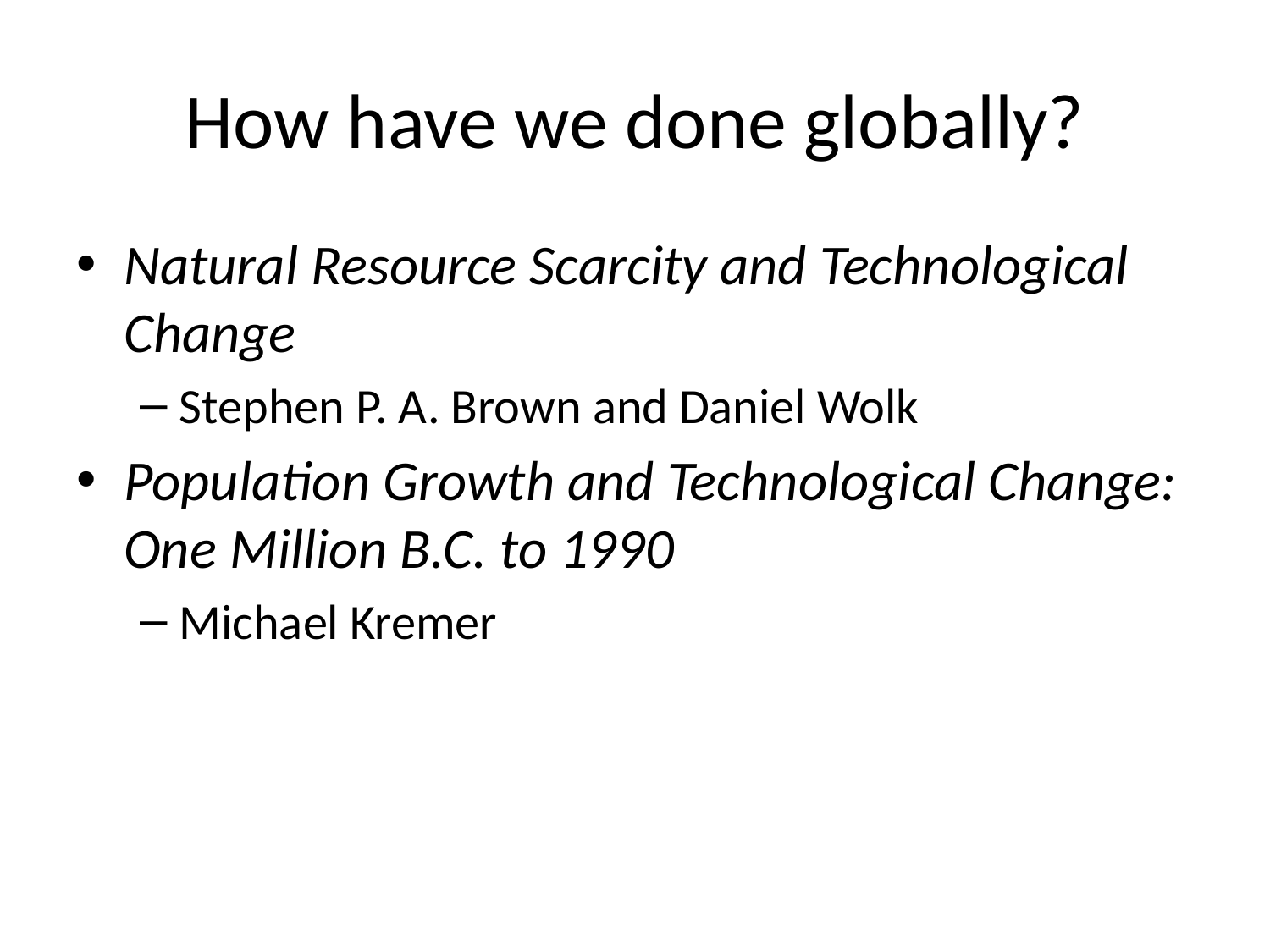

# How have we done globally?
Natural Resource Scarcity and Technological Change
Stephen P. A. Brown and Daniel Wolk
Population Growth and Technological Change: One Million B.C. to 1990
Michael Kremer